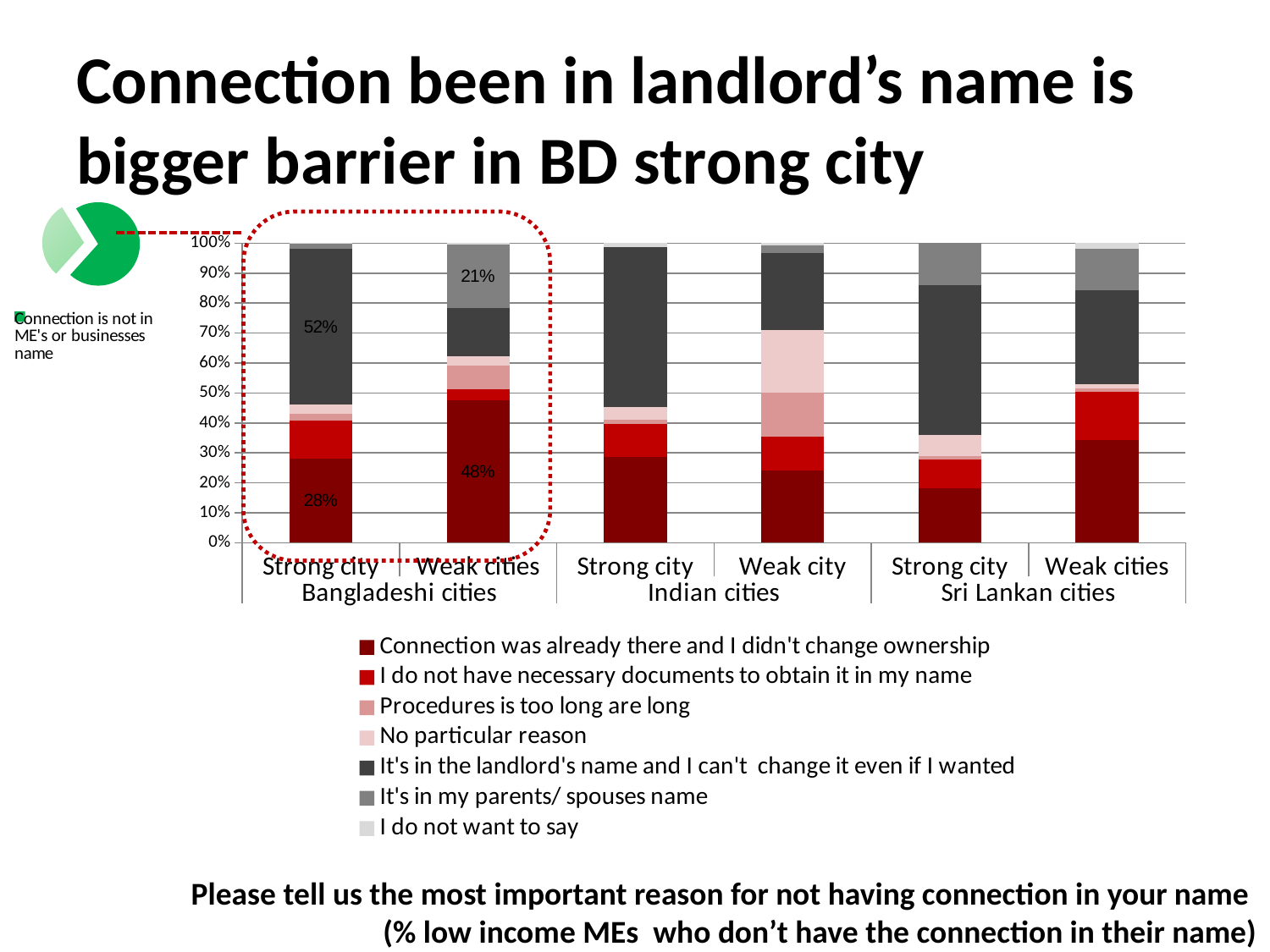

# Connection been in landlord’s name is bigger barrier in BD strong city

### Chart

| Category |  |
|---|---|
| Connection is in ME's or businesses name | 0.29482551143200997 |
| Connection is not in ME's or businesses name | 0.7051744885679907 |

### Chart

| Category | Connection was already there and I didn't change ownership | I do not have necessary documents to obtain it in my name | Procedures is too long are long | No particular reason | It's in the landlord's name and I can't  change it even if I wanted | It's in my parents/ spouses name | I do not want to say |
|---|---|---|---|---|---|---|---|
| Strong city | 0.2810000000000001 | 0.127 | 0.022 | 0.033 | 0.518 | 0.017 | 0.003000000000000002 |
| Weak cities | 0.4750000000000002 | 0.036 | 0.081 | 0.031000000000000017 | 0.161 | 0.2110000000000001 | 0.0040000000000000036 |
| Strong city | 0.2880000000000002 | 0.11 | 0.014 | 0.041 | 0.534 | 0.0 | 0.014 |
| Weak city | 0.2420000000000001 | 0.113 | 0.1450000000000001 | 0.2100000000000001 | 0.258 | 0.024 | 0.008000000000000009 |
| Strong city | 0.1810000000000001 | 0.096 | 0.010999999999999998 | 0.07000000000000002 | 0.5 | 0.14100000000000001 | 0.0 |
| Weak cities | 0.3430000000000001 | 0.161 | 0.012 | 0.012 | 0.3150000000000002 | 0.137 | 0.02000000000000001 |
Please tell us the most important reason for not having connection in your name
(% low income MEs  who don’t have the connection in their name)